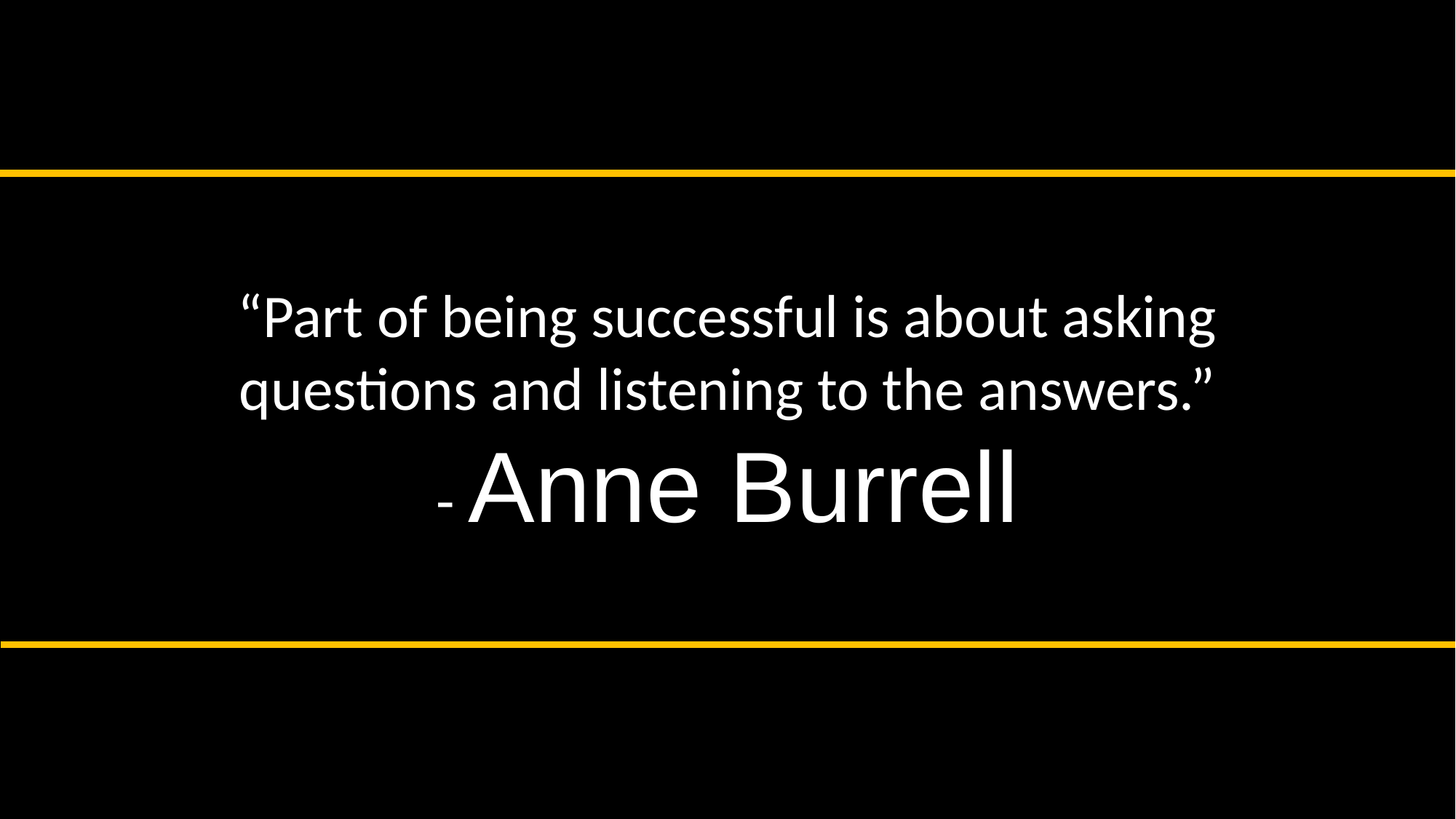

“Part of being successful is about asking questions and listening to the answers.”
- Anne Burrell
#